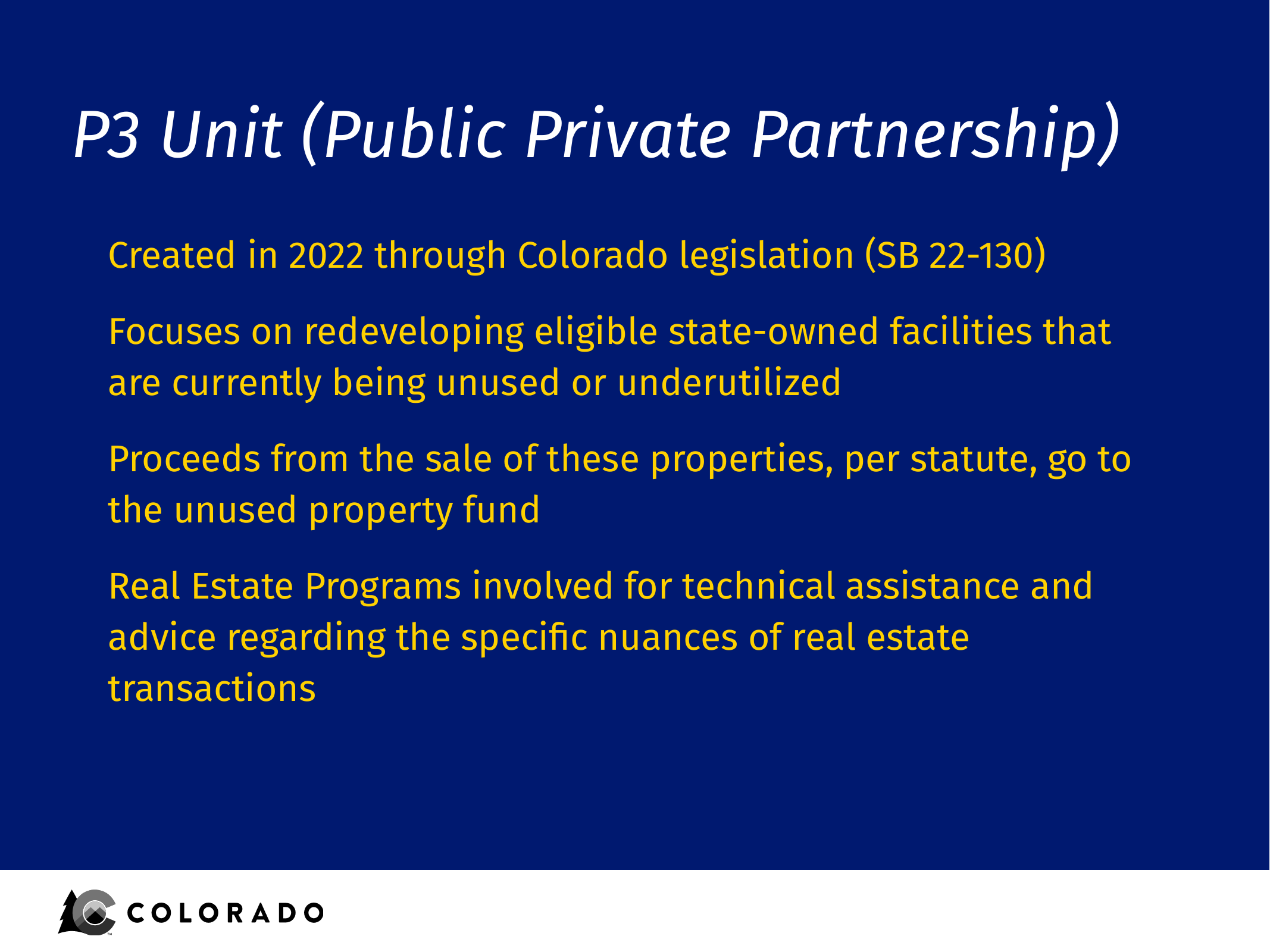

# P3 Unit (Public Private Partnership)
Created in 2022 through Colorado legislation (SB 22-130)
Focuses on redeveloping eligible state-owned facilities that are currently being unused or underutilized
Proceeds from the sale of these properties, per statute, go to the unused property fund
Real Estate Programs involved for technical assistance and advice regarding the specific nuances of real estate transactions